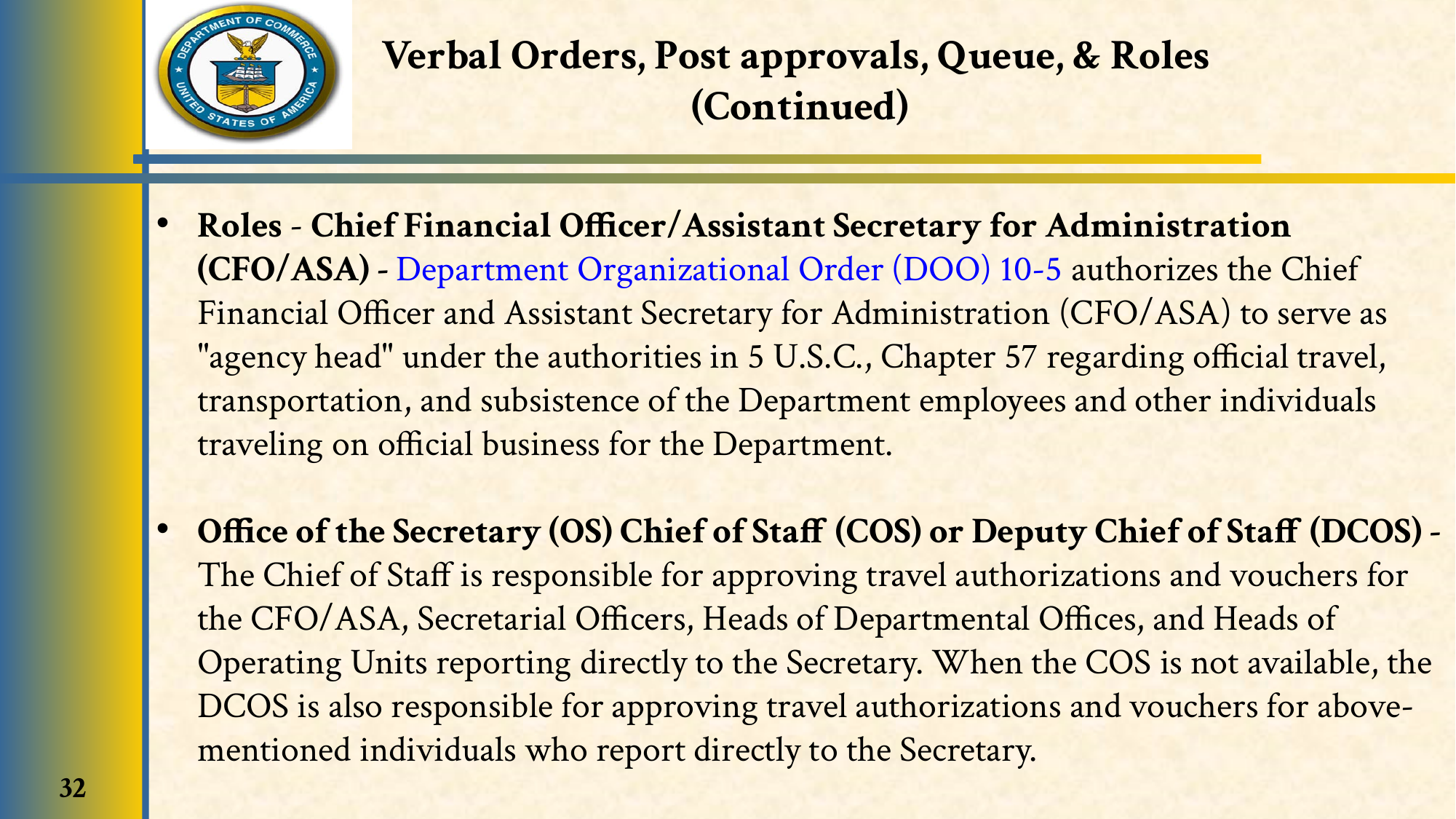

# Verbal Orders, Post approvals, Queue, & Roles (Continued)
Roles - Chief Financial Officer/Assistant Secretary for Administration (CFO/ASA) - Department Organizational Order (DOO) 10-5 authorizes the Chief Financial Officer and Assistant Secretary for Administration (CFO/ASA) to serve as "agency head" under the authorities in 5 U.S.C., Chapter 57 regarding official travel, transportation, and subsistence of the Department employees and other individuals traveling on official business for the Department.

Office of the Secretary (OS) Chief of Staff (COS) or Deputy Chief of Staff (DCOS) - The Chief of Staff is responsible for approving travel authorizations and vouchers for the CFO/ASA, Secretarial Officers, Heads of Departmental Offices, and Heads of Operating Units reporting directly to the Secretary. When the COS is not available, the DCOS is also responsible for approving travel authorizations and vouchers for above-mentioned individuals who report directly to the Secretary.

32